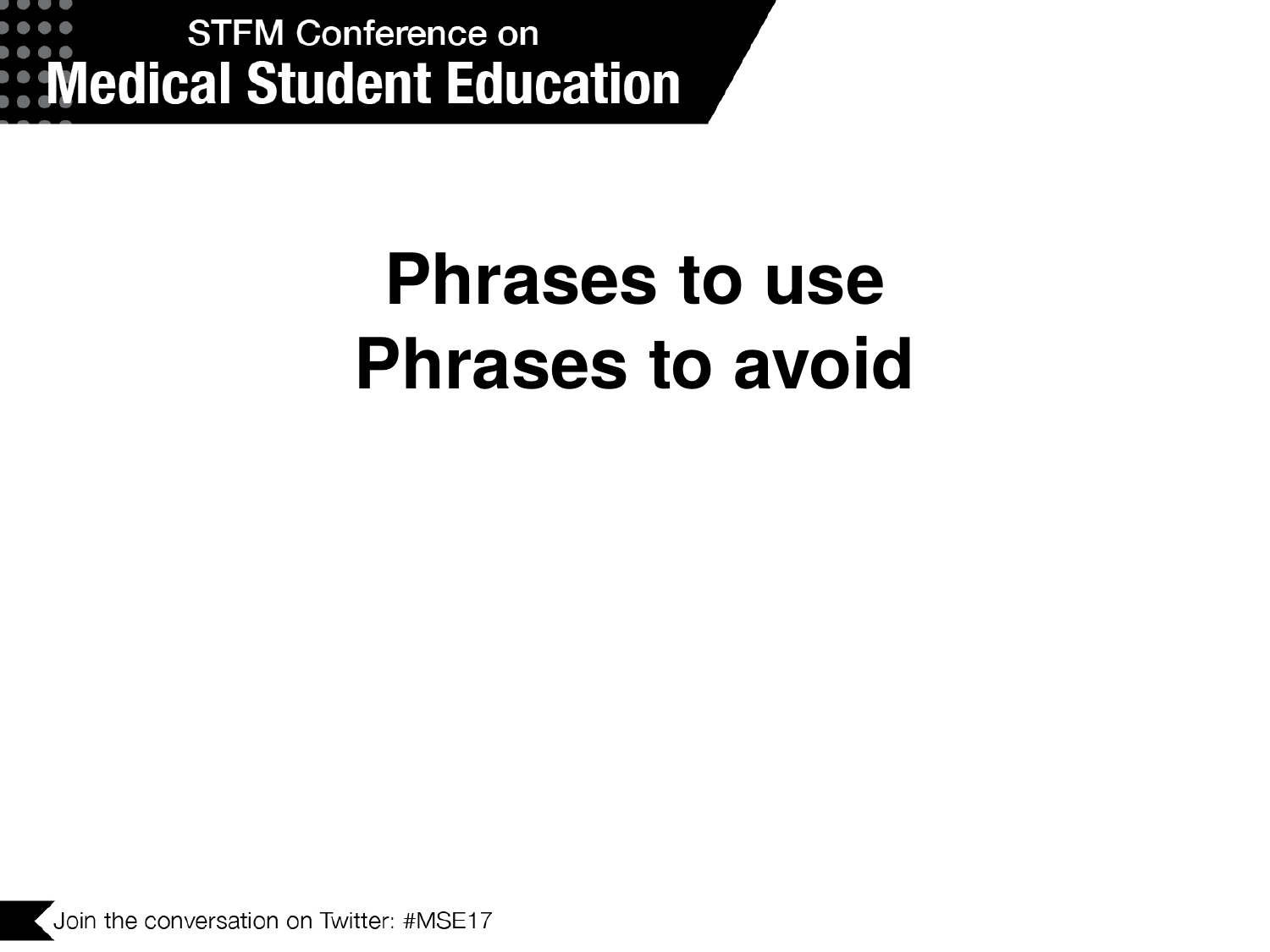

# Phrases to use Phrases to avoid